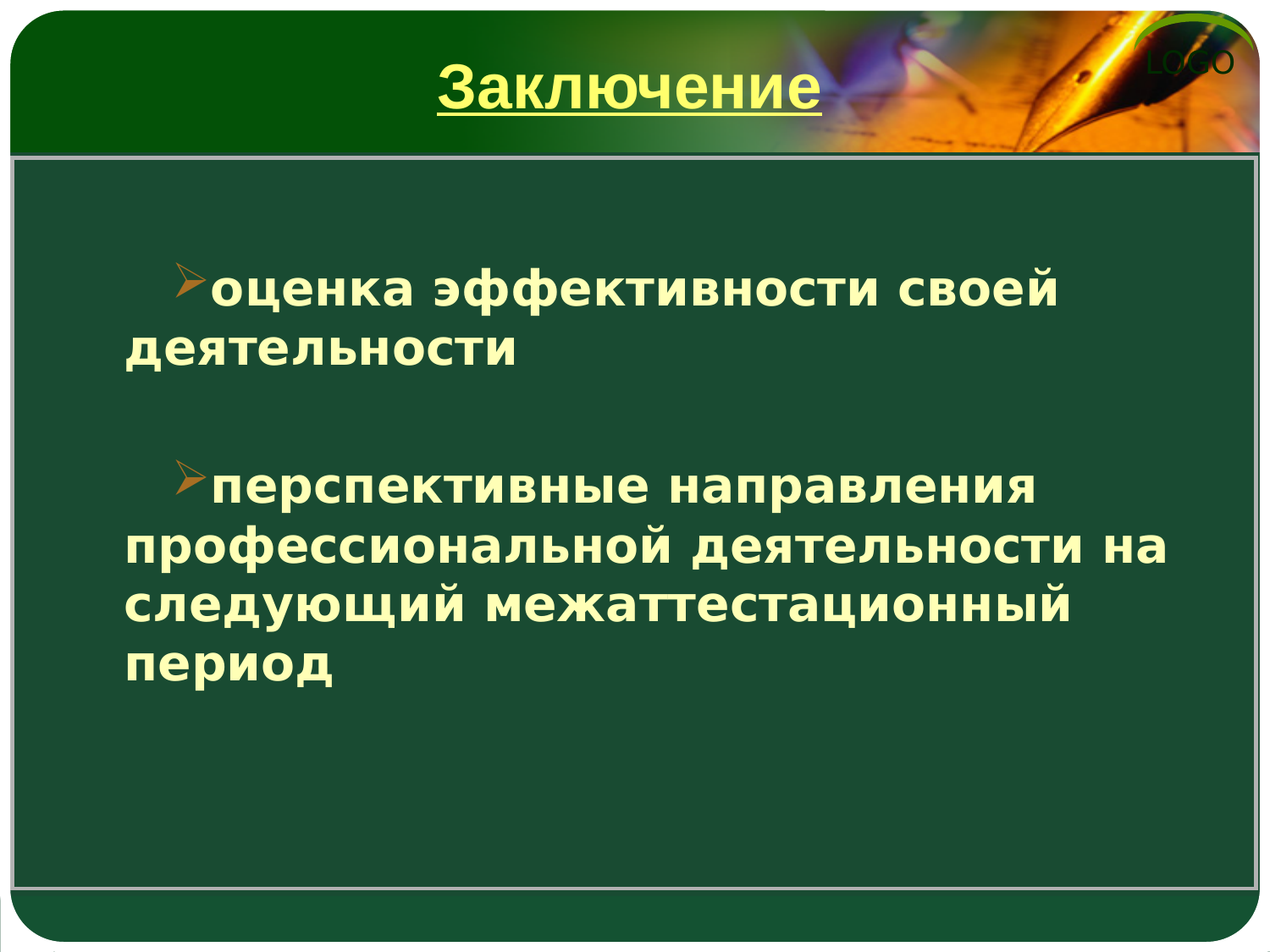

# Заключение

оценка эффективности своей деятельности

перспективные направления профессиональной деятельности на следующий межаттестационный период